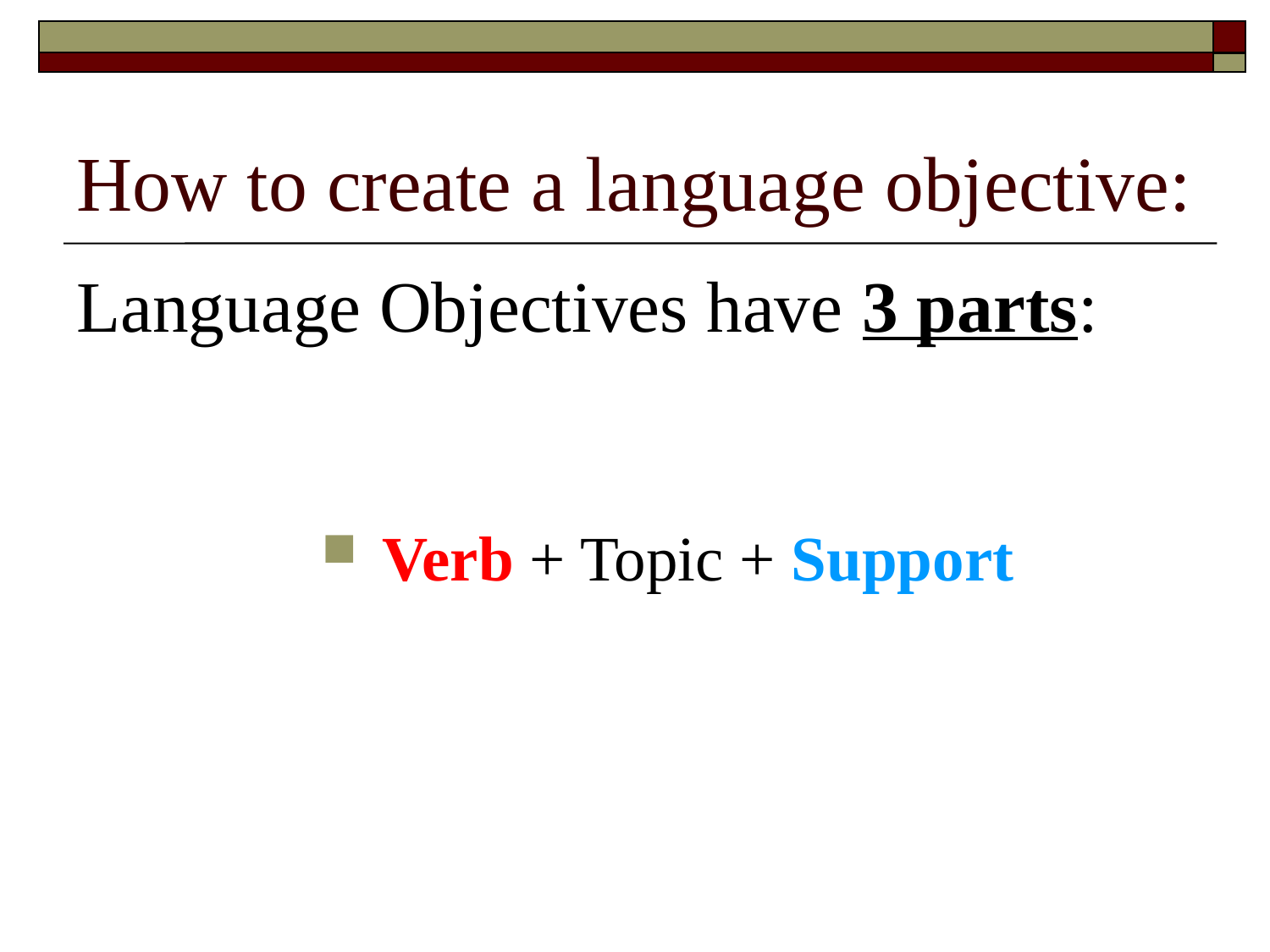

# How to create a language objective:
Language Objectives have 3 parts:

Verb + Topic + Support